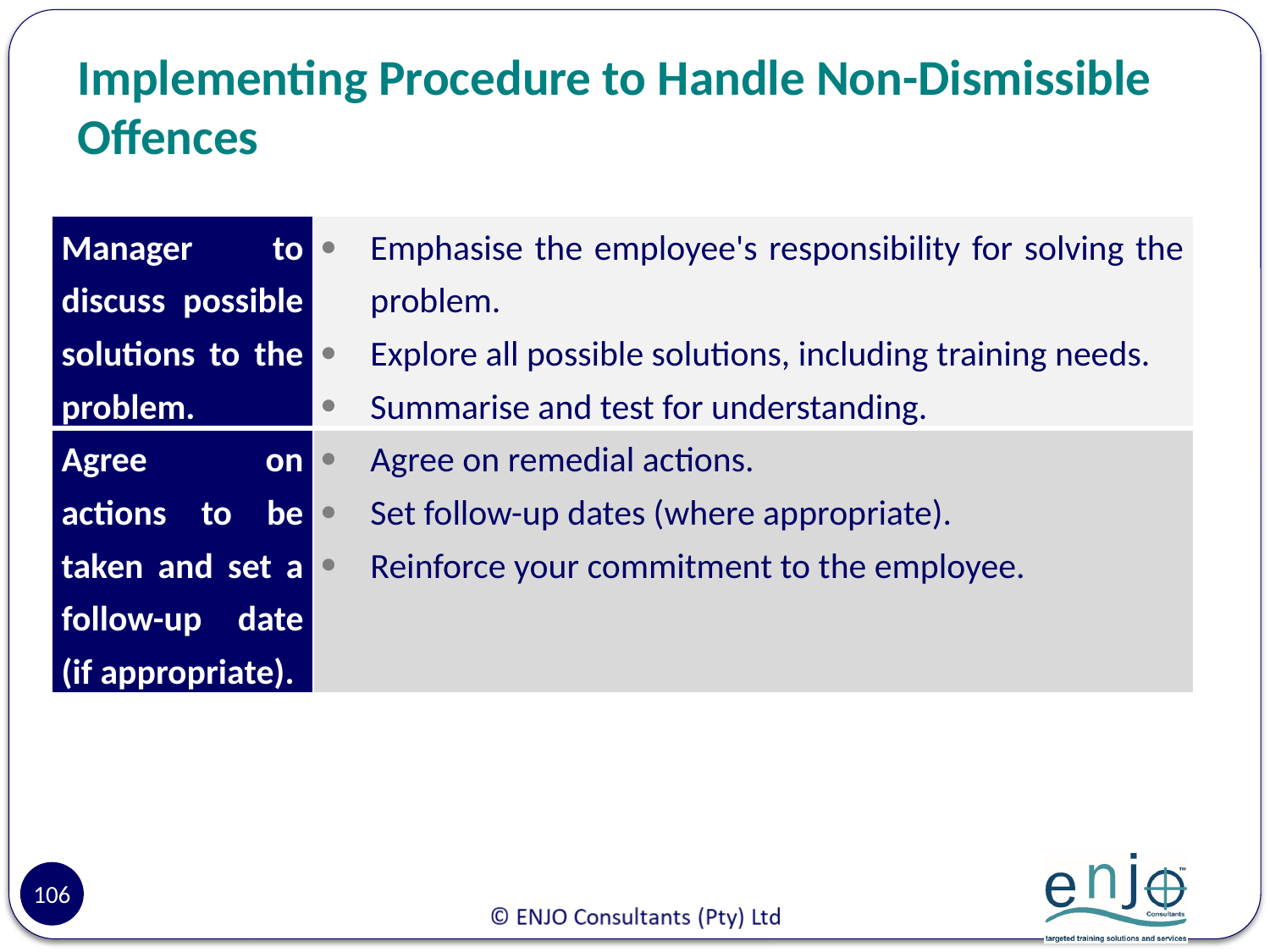

# Implementing Procedure to Handle Non-Dismissible Offences
| Manager to discuss possible solutions to the problem. | Emphasise the employee's responsibility for solving the problem. Explore all possible solutions, including training needs. Summarise and test for understanding. |
| --- | --- |
| Agree on actions to be taken and set a follow-up date (if appropriate). | Agree on remedial actions. Set follow-up dates (where appropriate). Reinforce your commitment to the employee. |
106